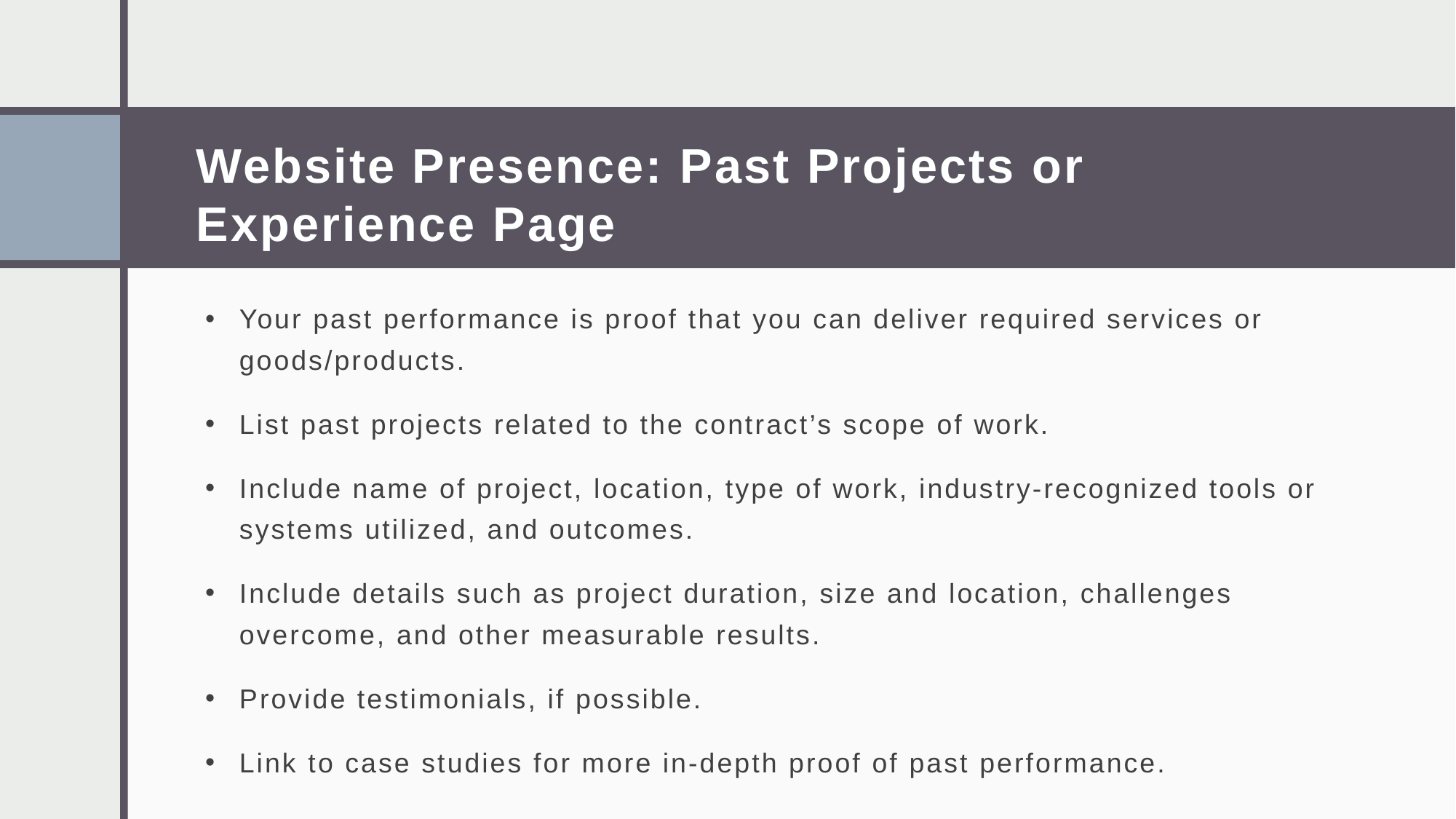

# Website Presence: Past Projects or Experience Page
Your past performance is proof that you can deliver required services or goods/products.
List past projects related to the contract’s scope of work.
Include name of project, location, type of work, industry-recognized tools or systems utilized, and outcomes.
Include details such as project duration, size and location, challenges overcome, and other measurable results.
Provide testimonials, if possible.
Link to case studies for more in-depth proof of past performance.